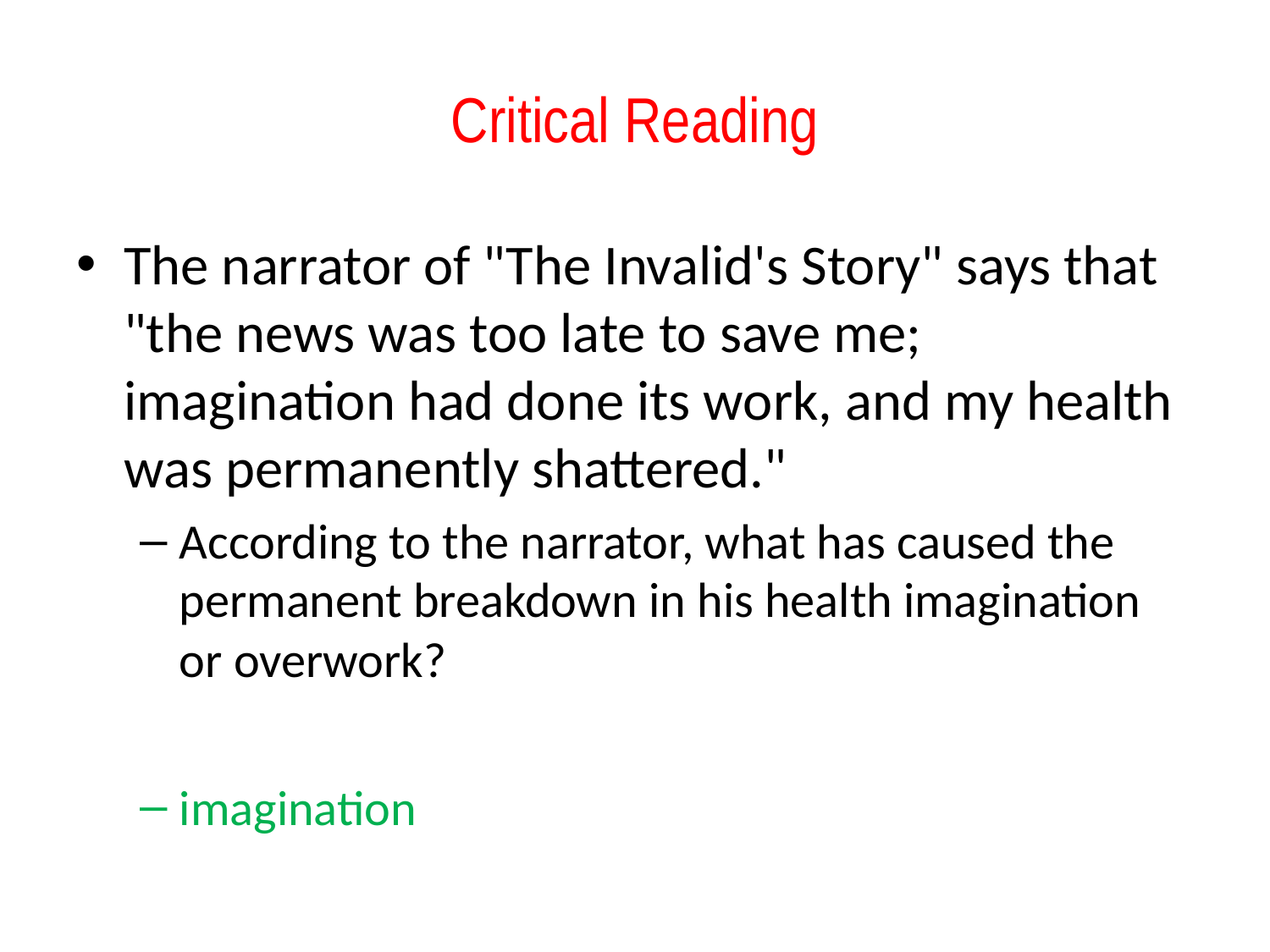

# Critical Reading
The narrator of "The Invalid's Story" says that "the news was too late to save me; imagination had done its work, and my health was permanently shattered."
According to the narrator, what has caused the permanent breakdown in his health imagination or overwork?

imagination